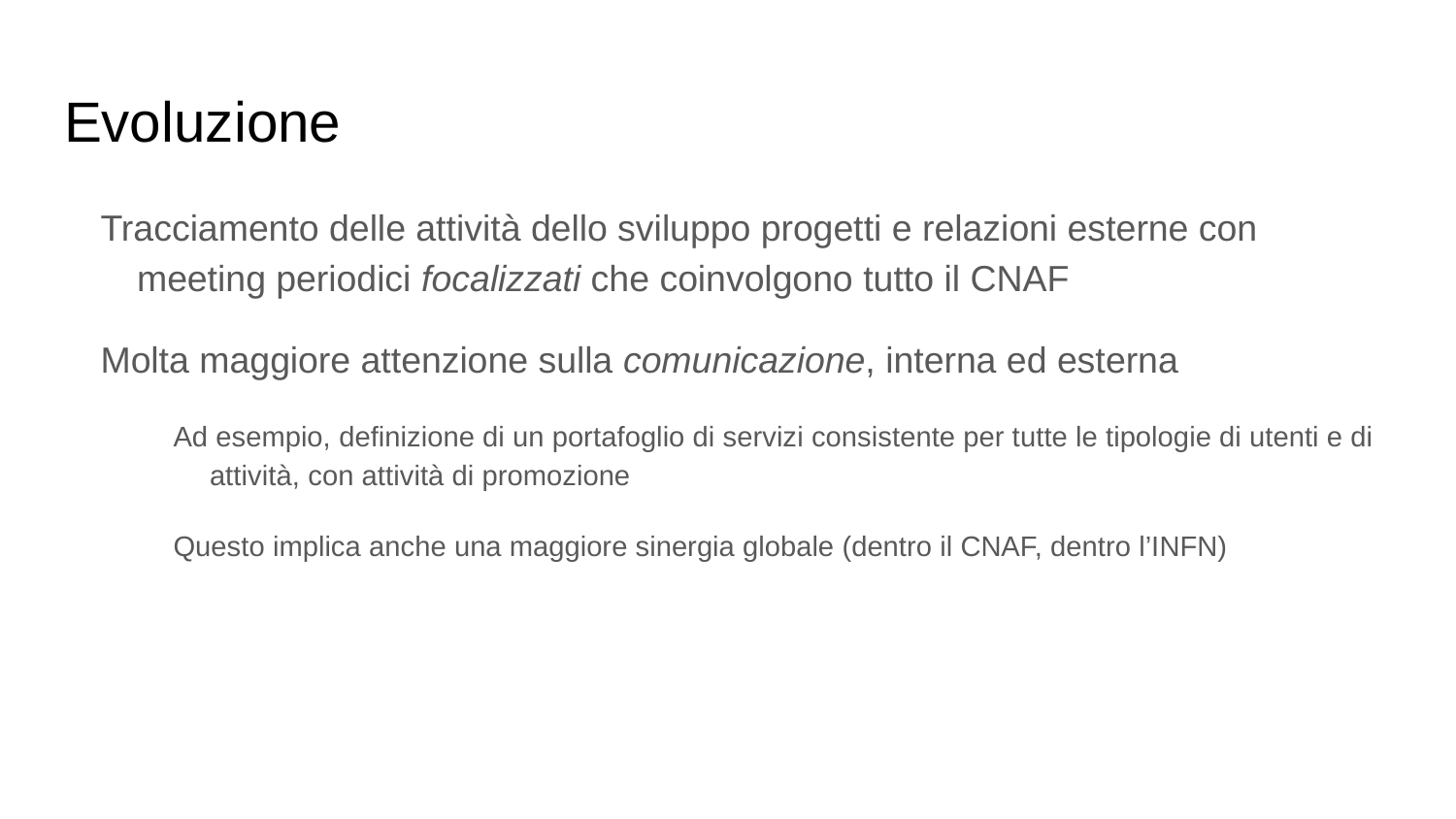

# Evoluzione
Tracciamento delle attività dello sviluppo progetti e relazioni esterne con meeting periodici focalizzati che coinvolgono tutto il CNAF
Molta maggiore attenzione sulla comunicazione, interna ed esterna
Ad esempio, definizione di un portafoglio di servizi consistente per tutte le tipologie di utenti e di attività, con attività di promozione
Questo implica anche una maggiore sinergia globale (dentro il CNAF, dentro l’INFN)